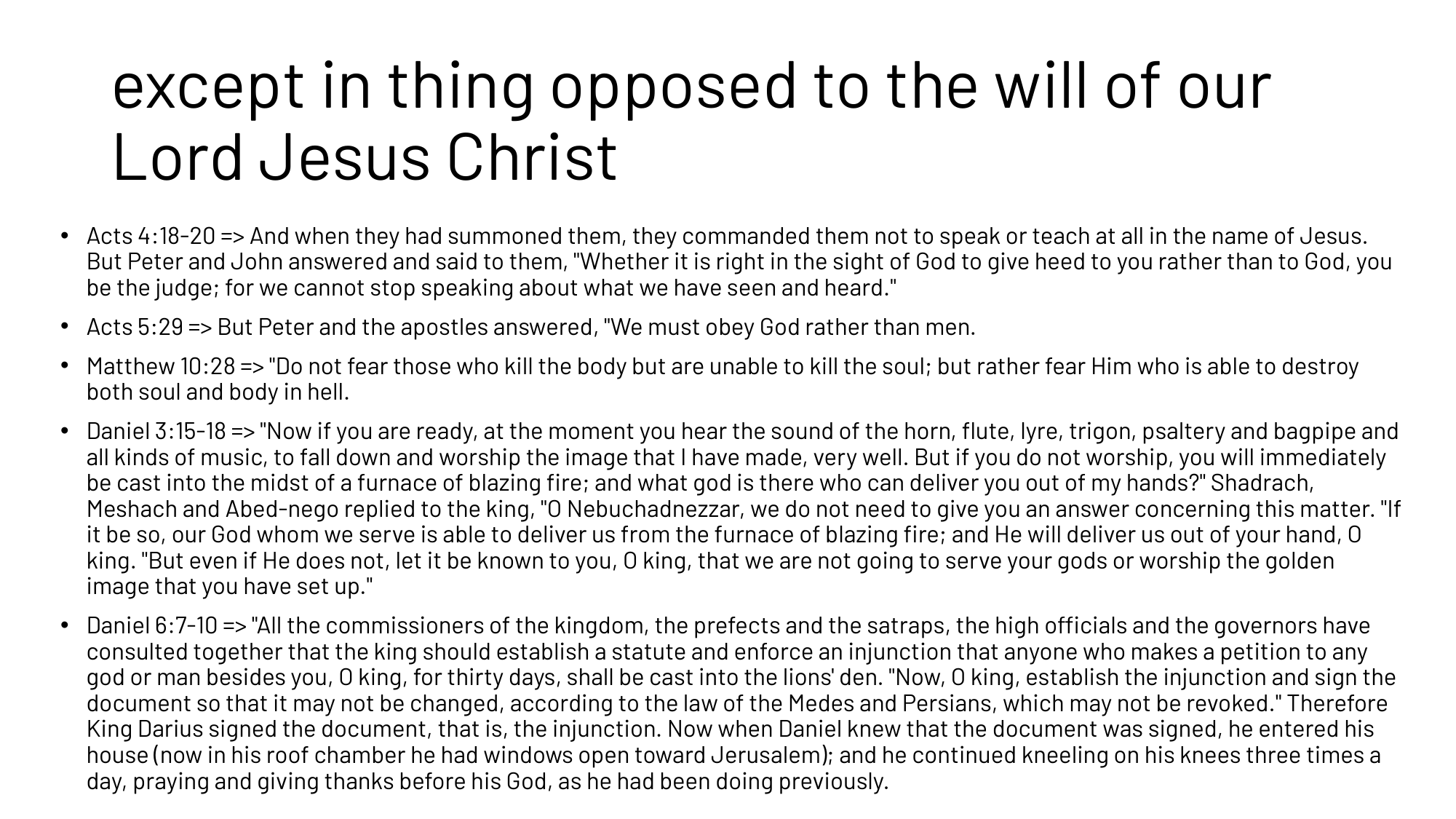

# except in thing opposed to the will of our Lord Jesus Christ
Acts 4:18-20 => And when they had summoned them, they commanded them not to speak or teach at all in the name of Jesus. But Peter and John answered and said to them, "Whether it is right in the sight of God to give heed to you rather than to God, you be the judge; for we cannot stop speaking about what we have seen and heard."
Acts 5:29 => But Peter and the apostles answered, "We must obey God rather than men.
Matthew 10:28 => "Do not fear those who kill the body but are unable to kill the soul; but rather fear Him who is able to destroy both soul and body in hell.
Daniel 3:15-18 => "Now if you are ready, at the moment you hear the sound of the horn, flute, lyre, trigon, psaltery and bagpipe and all kinds of music, to fall down and worship the image that I have made, very well. But if you do not worship, you will immediately be cast into the midst of a furnace of blazing fire; and what god is there who can deliver you out of my hands?" Shadrach, Meshach and Abed-nego replied to the king, "O Nebuchadnezzar, we do not need to give you an answer concerning this matter. "If it be so, our God whom we serve is able to deliver us from the furnace of blazing fire; and He will deliver us out of your hand, O king. "But even if He does not, let it be known to you, O king, that we are not going to serve your gods or worship the golden image that you have set up."
Daniel 6:7-10 => "All the commissioners of the kingdom, the prefects and the satraps, the high officials and the governors have consulted together that the king should establish a statute and enforce an injunction that anyone who makes a petition to any god or man besides you, O king, for thirty days, shall be cast into the lions' den. "Now, O king, establish the injunction and sign the document so that it may not be changed, according to the law of the Medes and Persians, which may not be revoked." Therefore King Darius signed the document, that is, the injunction. Now when Daniel knew that the document was signed, he entered his house (now in his roof chamber he had windows open toward Jerusalem); and he continued kneeling on his knees three times a day, praying and giving thanks before his God, as he had been doing previously.